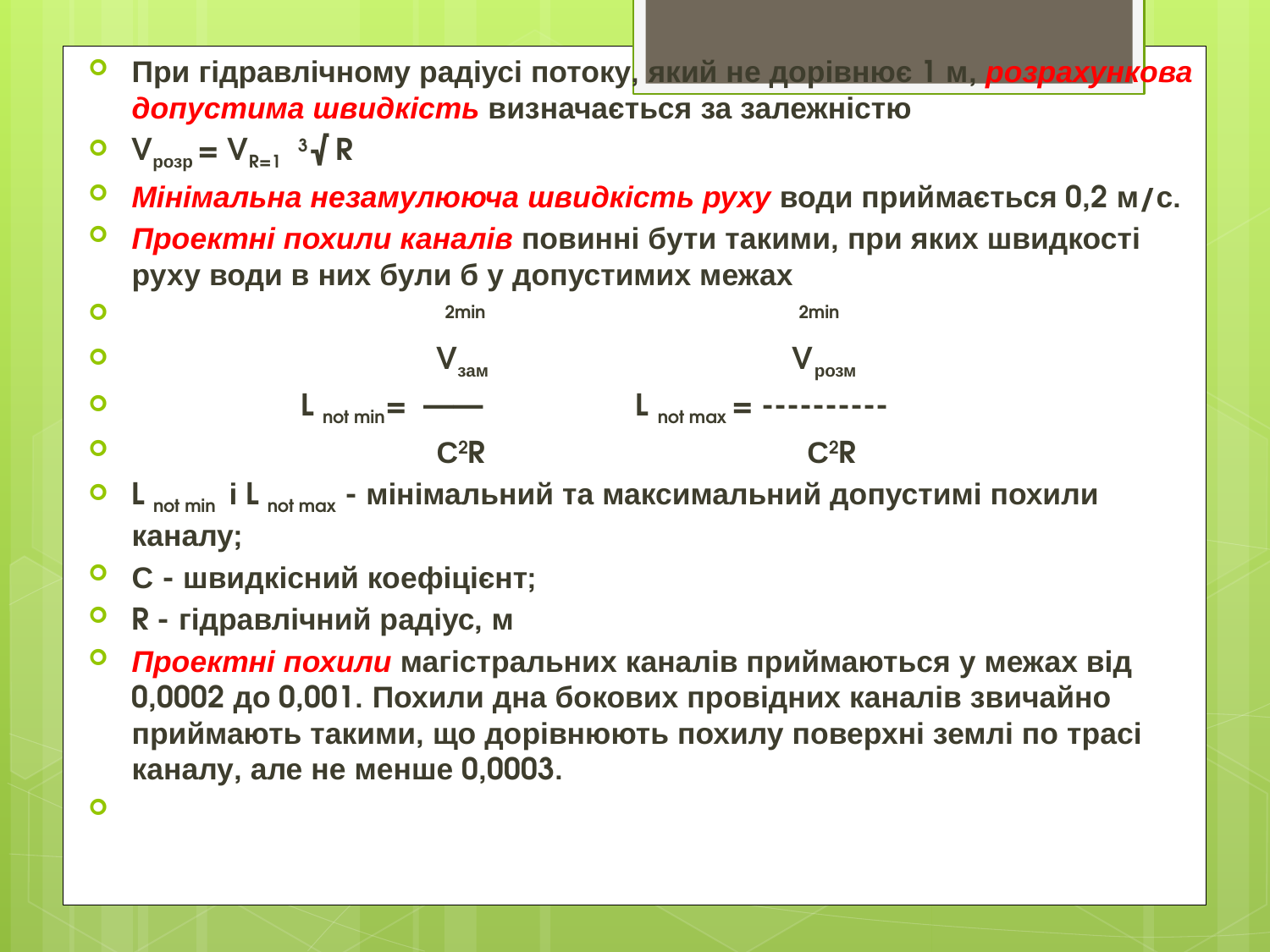

При гідравлічному радіусі потоку, який не дорівнює 1 м, розрахункова допустима швидкість визначається за залежністю
Vрозр = VR=1  3√ R
Мінімальна незамулююча швидкість руху води приймається 0,2 м/с.
Проектні похили каналів повинні бути такими, при яких швидкості руху води в них були б у допустимих межах
                                     2min                                     2min
                                    Vзам                                    Vрозм
                    L not min=  ——                  L not max = ----------
                                    С2R                                      С2R
L not min  і L not max - мінімальний та максимальний допустимі похили каналу;
С - швидкісний коефіцієнт;
R - гідравлічний радіус, м
Проектні похили магістральних каналів приймаються у межах від 0,0002 до 0,001. Похили дна бокових провідних каналів звичайно приймають такими, що дорівнюють похилу поверхні землі по трасі каналу, але не менше 0,0003.